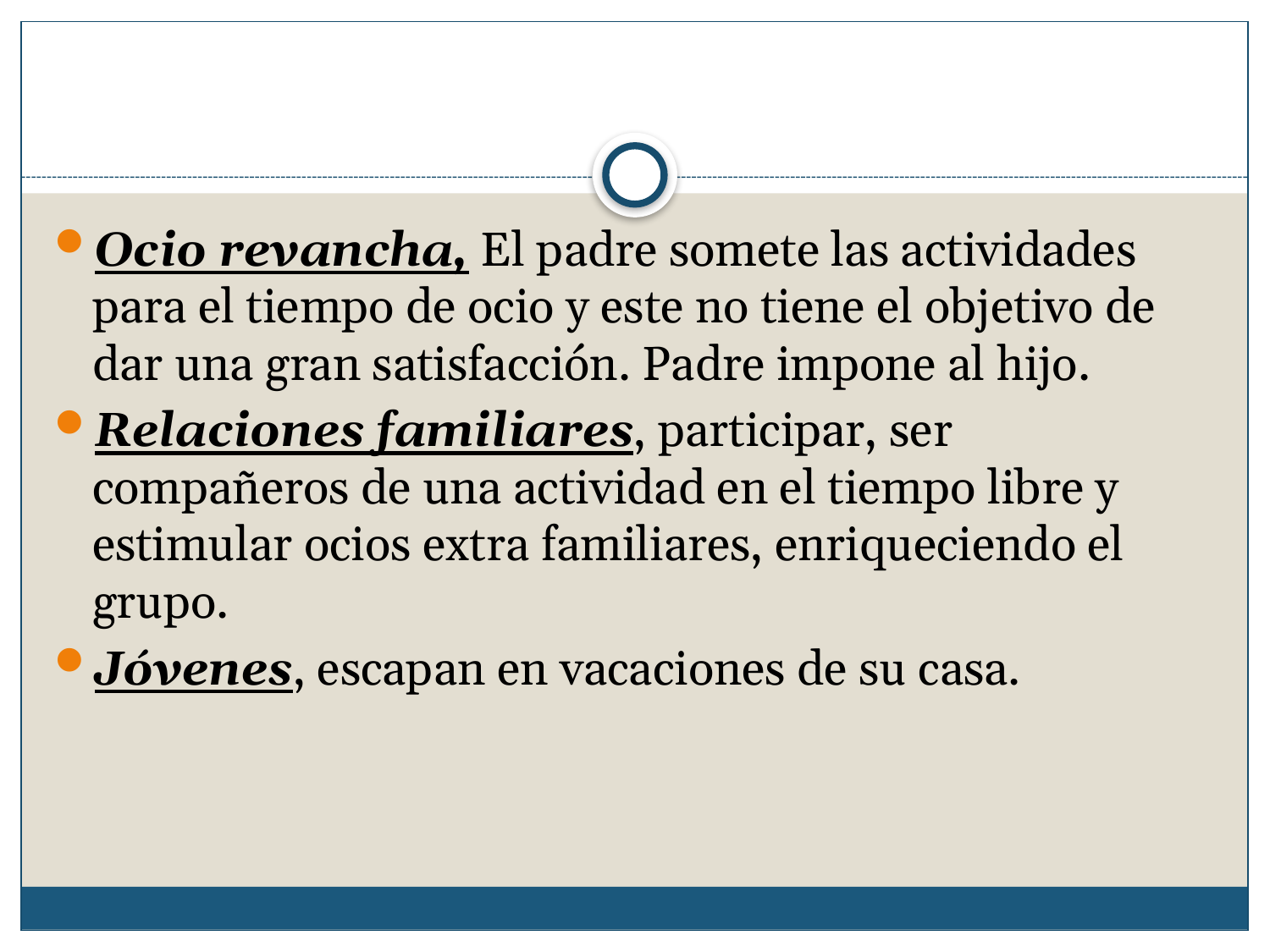

Ocio revancha, El padre somete las actividades para el tiempo de ocio y este no tiene el objetivo de dar una gran satisfacción. Padre impone al hijo.
Relaciones familiares, participar, ser compañeros de una actividad en el tiempo libre y estimular ocios extra familiares, enriqueciendo el grupo.
Jóvenes, escapan en vacaciones de su casa.